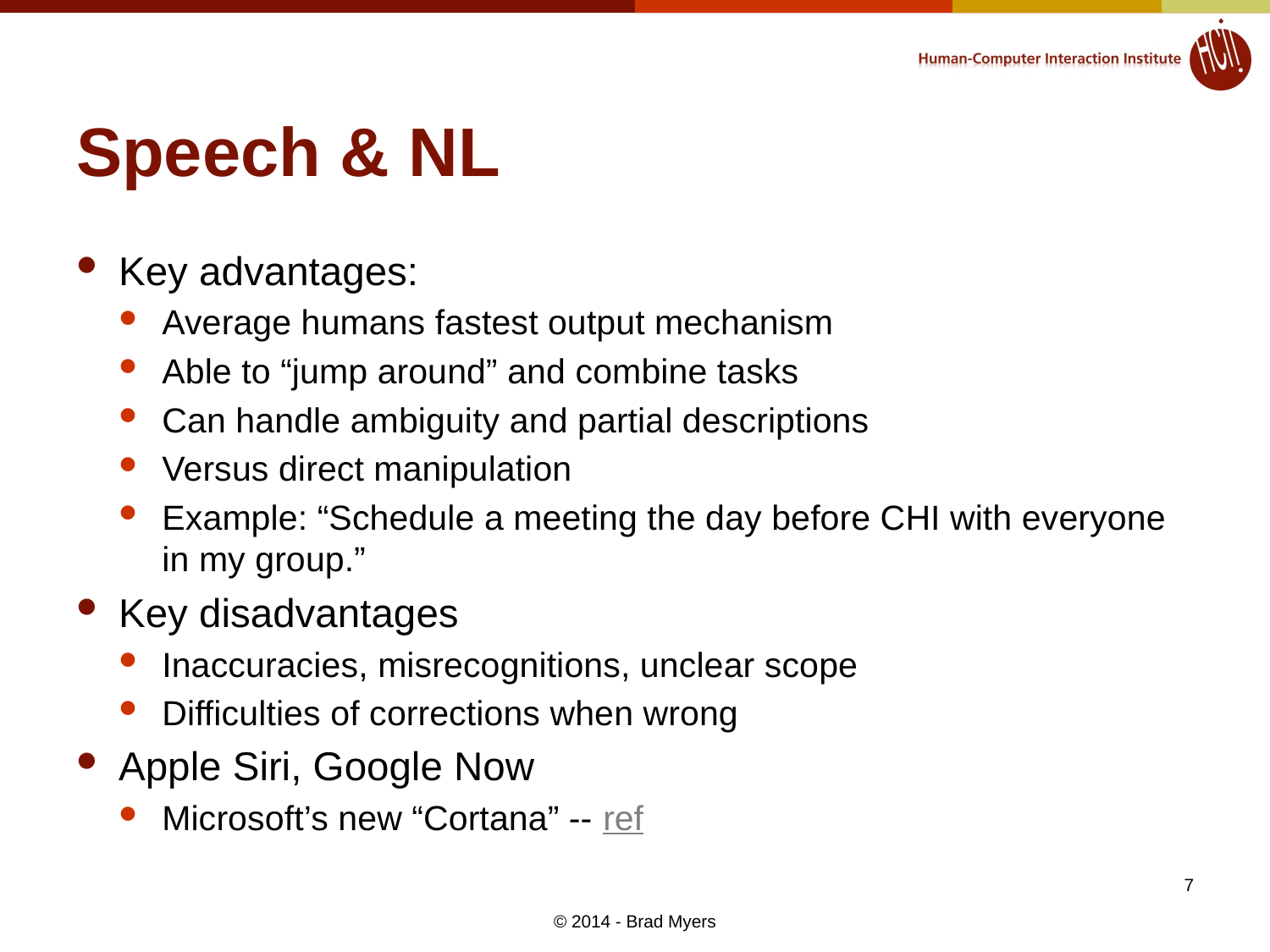

# Speech & NL
Key advantages:
Average humans fastest output mechanism
Able to “jump around” and combine tasks
Can handle ambiguity and partial descriptions
Versus direct manipulation
Example: “Schedule a meeting the day before CHI with everyone in my group.”
Key disadvantages
Inaccuracies, misrecognitions, unclear scope
Difficulties of corrections when wrong
Apple Siri, Google Now
Microsoft’s new “Cortana” -- ref
7
© 2014 - Brad Myers